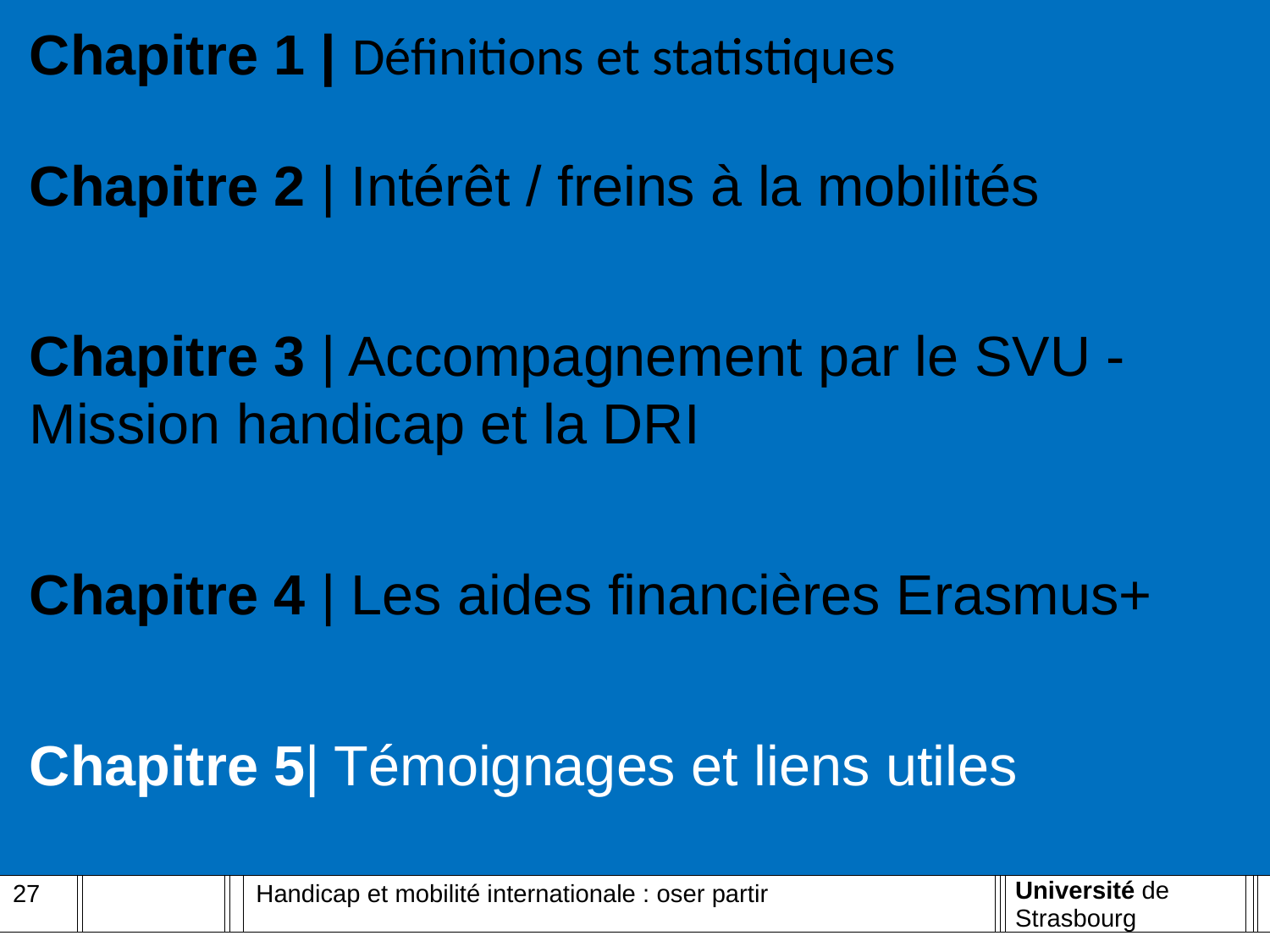

Chapitre 1 | Définitions et statistiques

Chapitre 2 | Intérêt / freins à la mobilités

Chapitre 3 | Accompagnement par le SVU - Mission handicap et la DRI

Chapitre 4 | Les aides financières Erasmus+

Chapitre 5| Témoignages et liens utiles
27
Handicap et mobilité internationale : oser partir